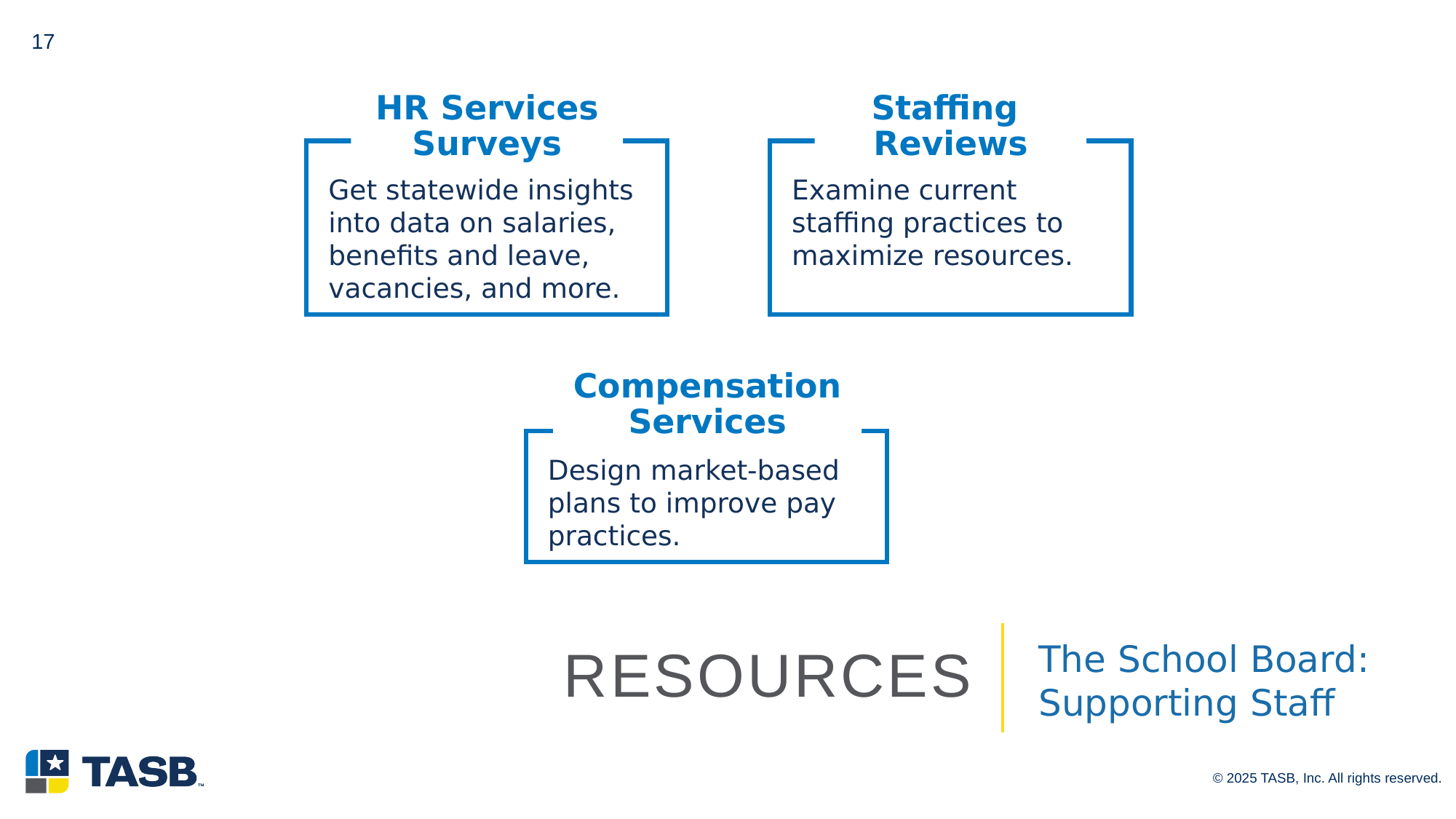

17
Staffing
Reviews
HR Services Surveys

Get statewide insights into data on salaries, benefits and leave, vacancies, and more.
Examine current staffing practices to maximize resources.

Compensation Services
Design market-based plans to improve pay practices.
# Resources
The School Board: Supporting Staff